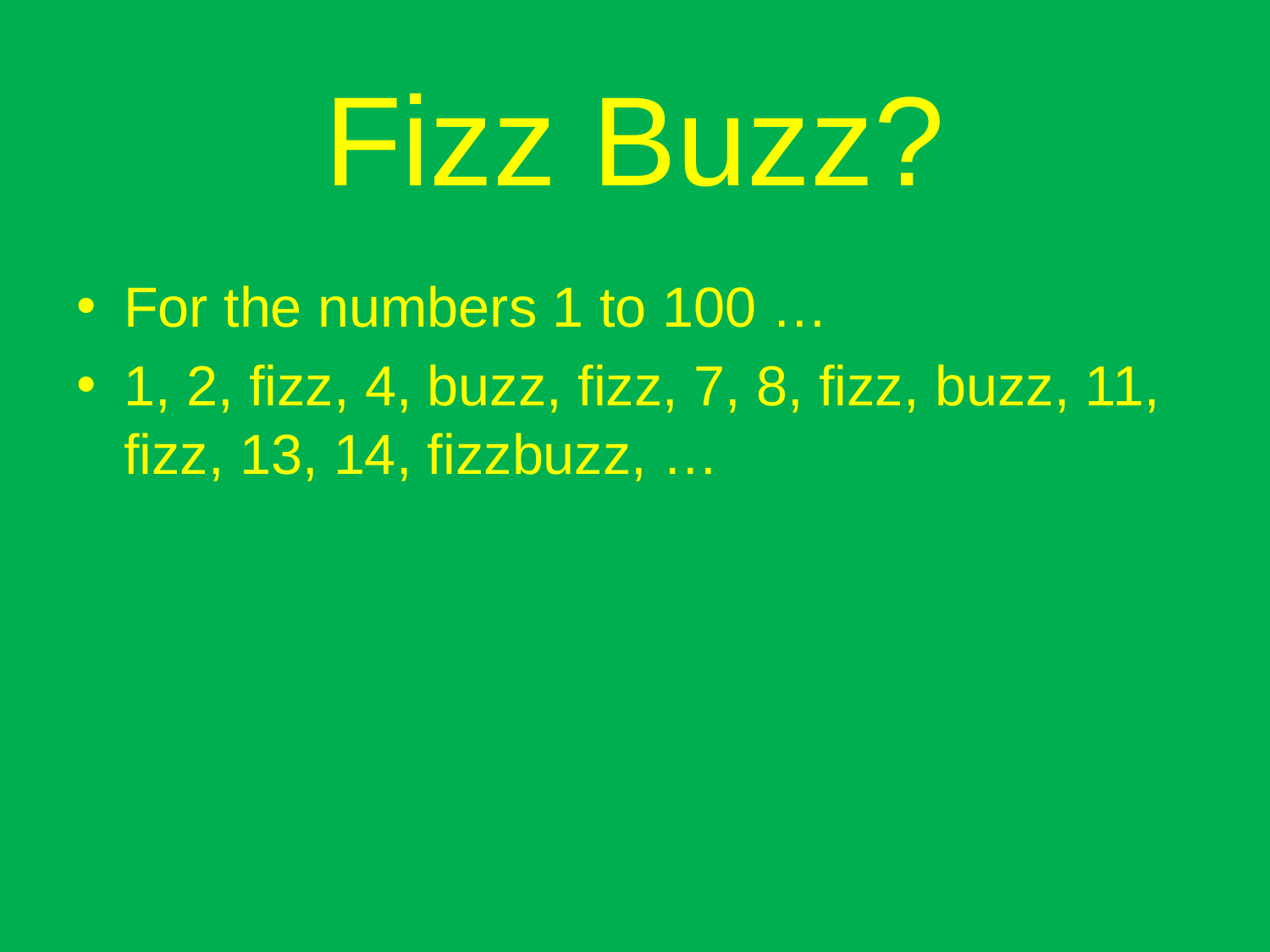

# Fizz Buzz?
For the numbers 1 to 100 …
1, 2, fizz, 4, buzz, fizz, 7, 8, fizz, buzz, 11, fizz, 13, 14, fizzbuzz, …